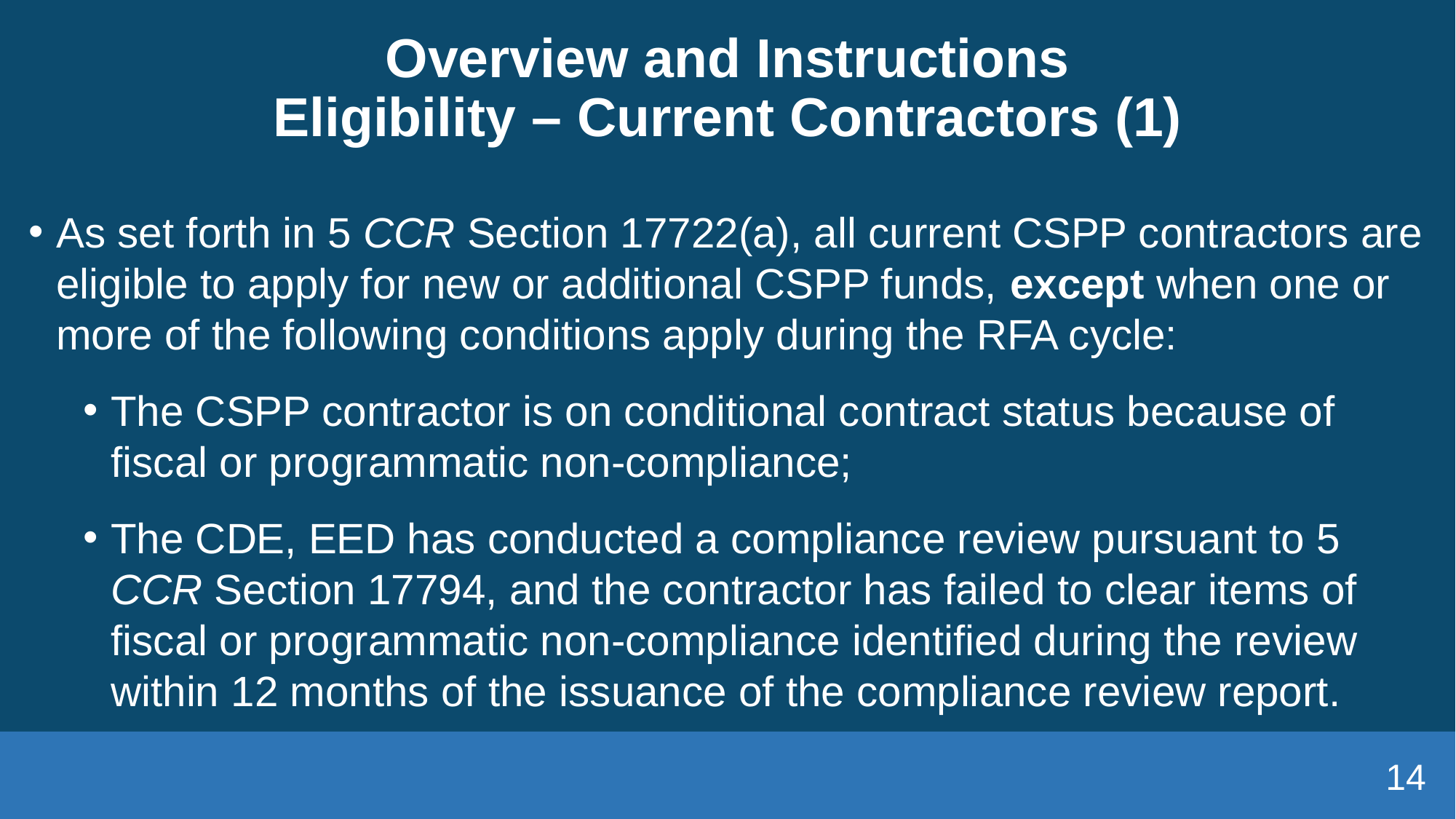

# Overview and Instructions Eligibility – Current Contractors (1)
As set forth in 5 CCR Section 17722(a), all current CSPP contractors are eligible to apply for new or additional CSPP funds, except when one or more of the following conditions apply during the RFA cycle:
The CSPP contractor is on conditional contract status because of fiscal or programmatic non-compliance;
The CDE, EED has conducted a compliance review pursuant to 5 CCR Section 17794, and the contractor has failed to clear items of fiscal or programmatic non-compliance identified during the review within 12 months of the issuance of the compliance review report.

14